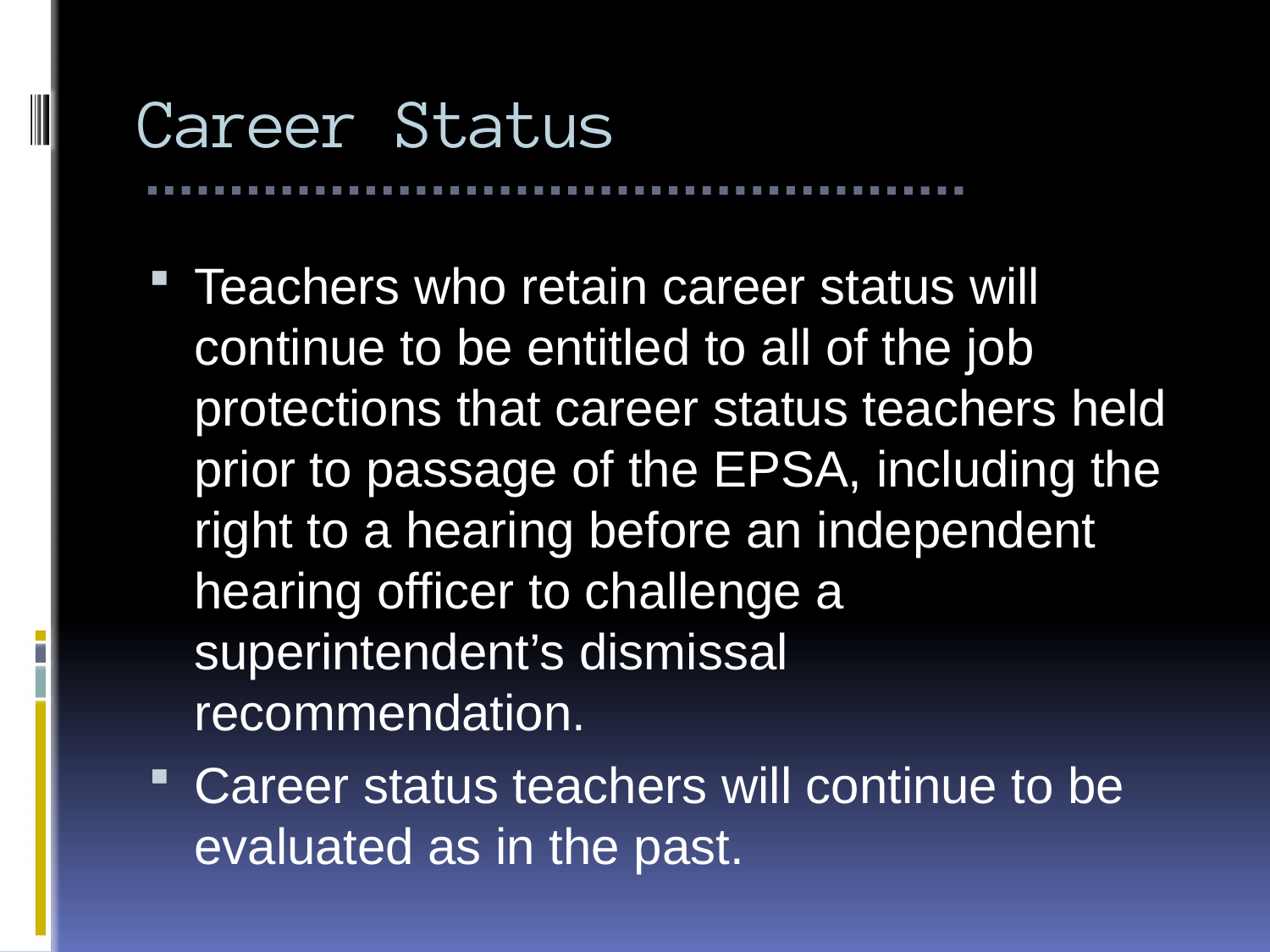

# Career Status
Teachers who retain career status will continue to be entitled to all of the job protections that career status teachers held prior to passage of the EPSA, including the right to a hearing before an independent hearing officer to challenge a superintendent’s dismissal recommendation.
Career status teachers will continue to be evaluated as in the past.